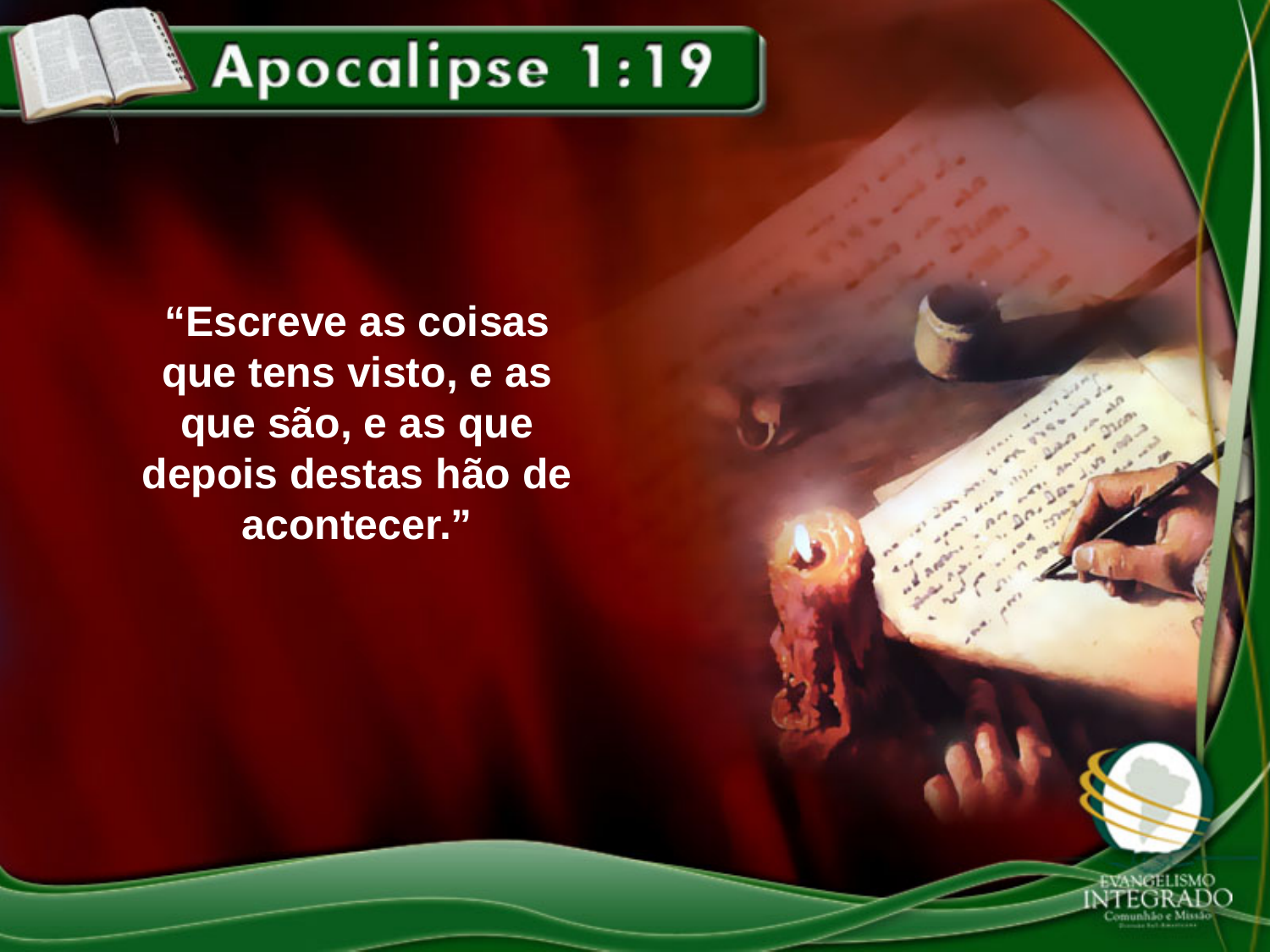

“Escreve as coisas que tens visto, e as que são, e as que depois destas hão de acontecer.”